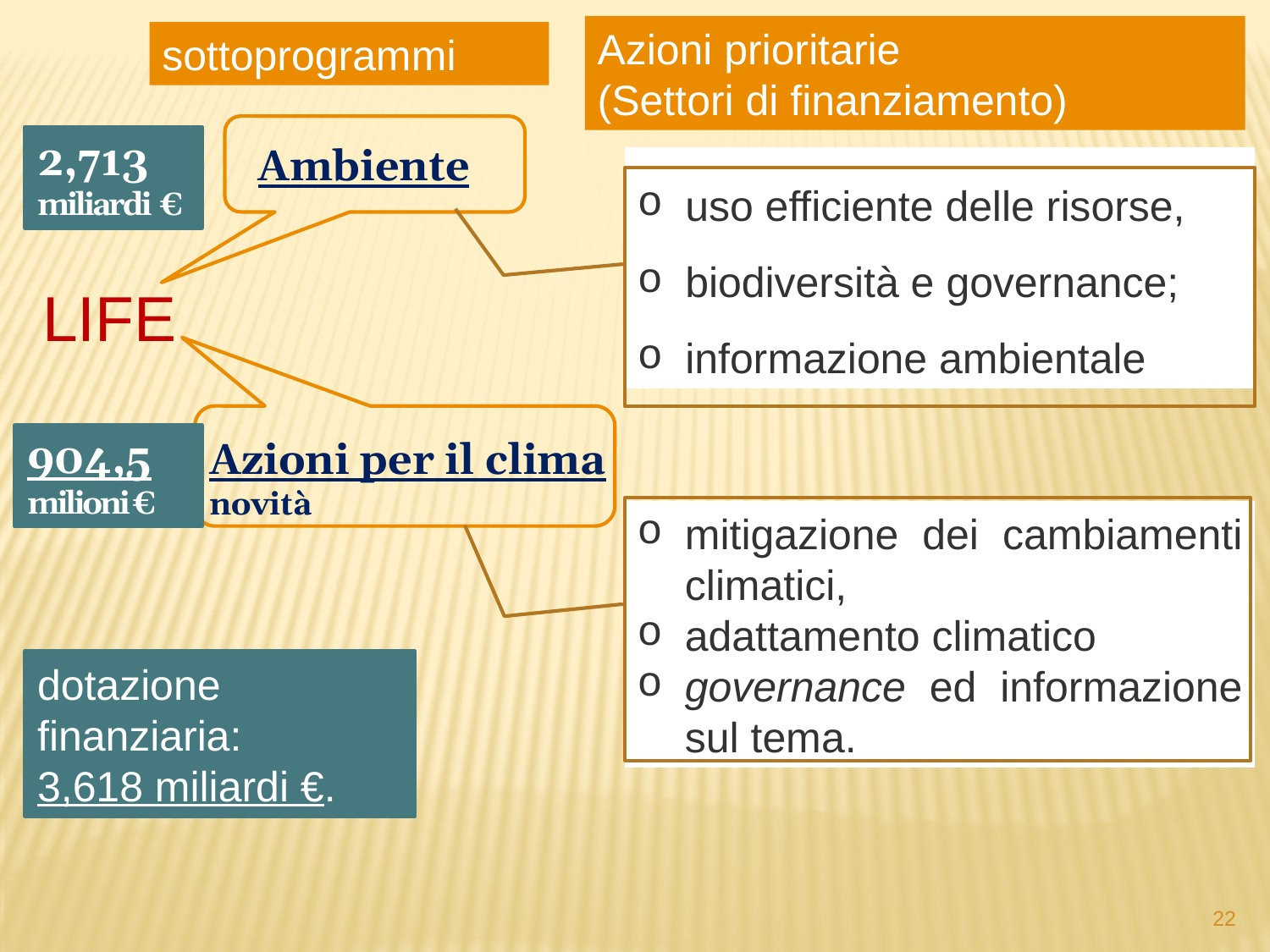

2013-2014
Azioni prioritarie
(Settori di finanziamento)
sottoprogrammi

2,713 miliardi €
Ambiente
uso efficiente delle risorse,
biodiversità e governance;
informazione ambientale

LIFE

904,5 milioni €
Azioni per il clima
novità

mitigazione dei cambiamenti climatici,
adattamento climatico
governance ed informazione sul tema.
dotazione finanziaria:
3,618 miliardi €.
22